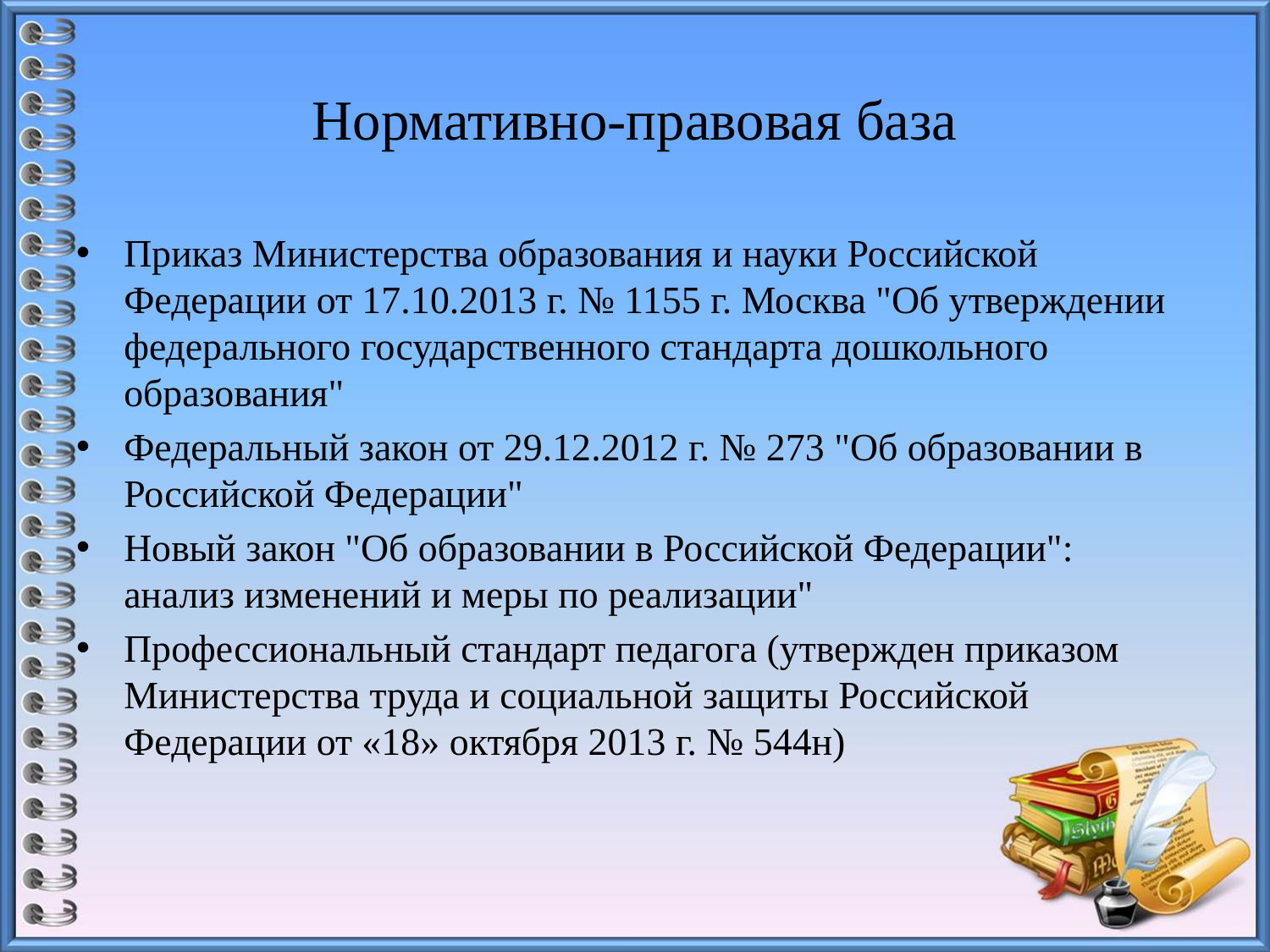

# Нормативно-правовая база
Приказ Министерства образования и науки Российской Федерации от 17.10.2013 г. № 1155 г. Москва "Об утверждении федерального государственного стандарта дошкольного образования"
Федеральный закон от 29.12.2012 г. № 273 "Об образовании в Российской Федерации"
Новый закон "Об образовании в Российской Федерации": анализ изменений и меры по реализации"
Профессиональный стандарт педагога (утвержден приказом Министерства труда и социальной защиты Российской Федерации от «18» октября 2013 г. № 544н)